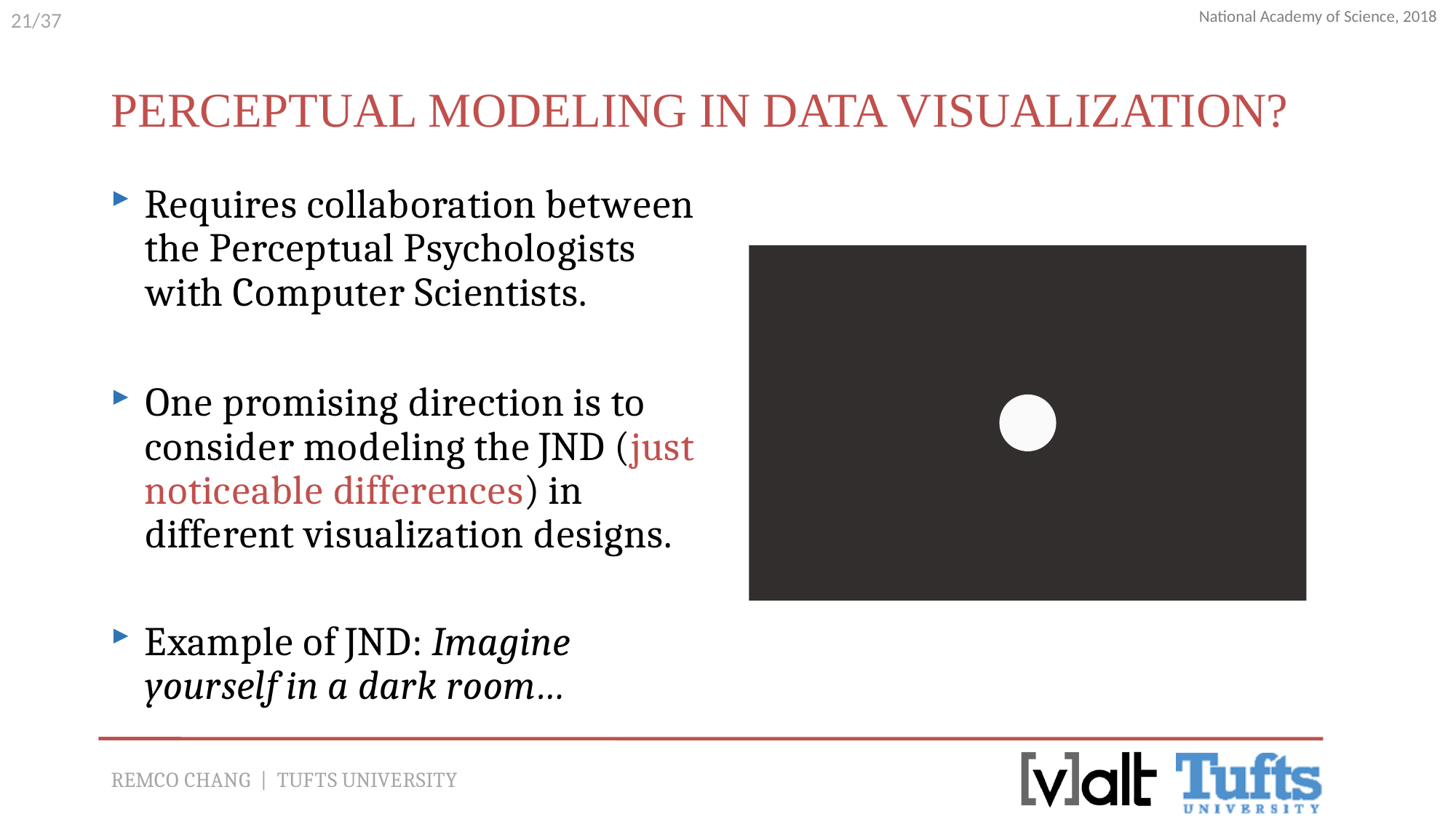

# Perceptual Modeling In Data Visualization?
Requires collaboration between the Perceptual Psychologists with Computer Scientists.

One promising direction is to consider modeling the JND (just noticeable differences) in different visualization designs.

Example of JND: Imagine yourself in a dark room…